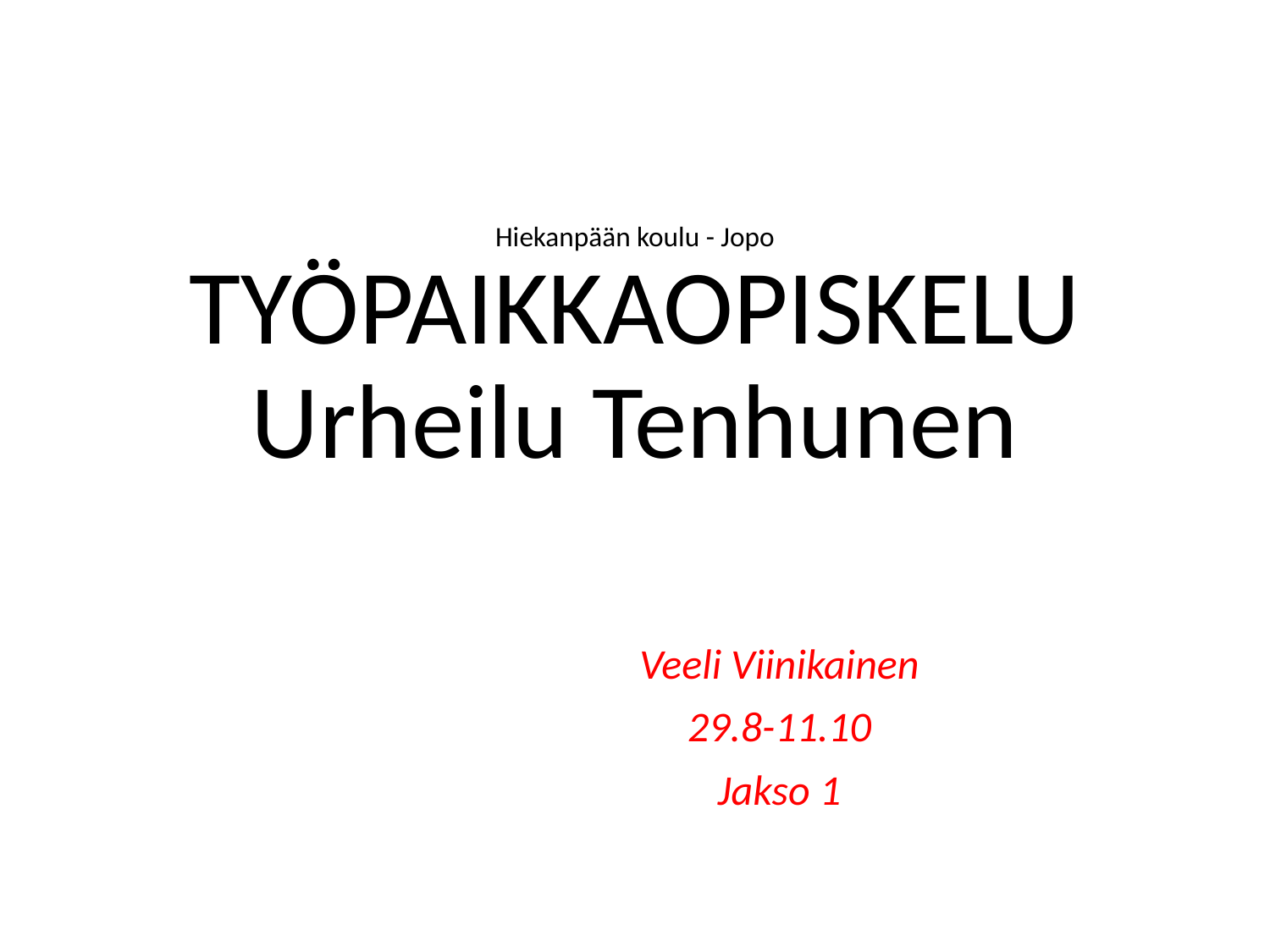

# Hiekanpään koulu - Jopo TYÖPAIKKAOPISKELU Urheilu Tenhunen
Veeli Viinikainen
29.8-11.10
Jakso 1